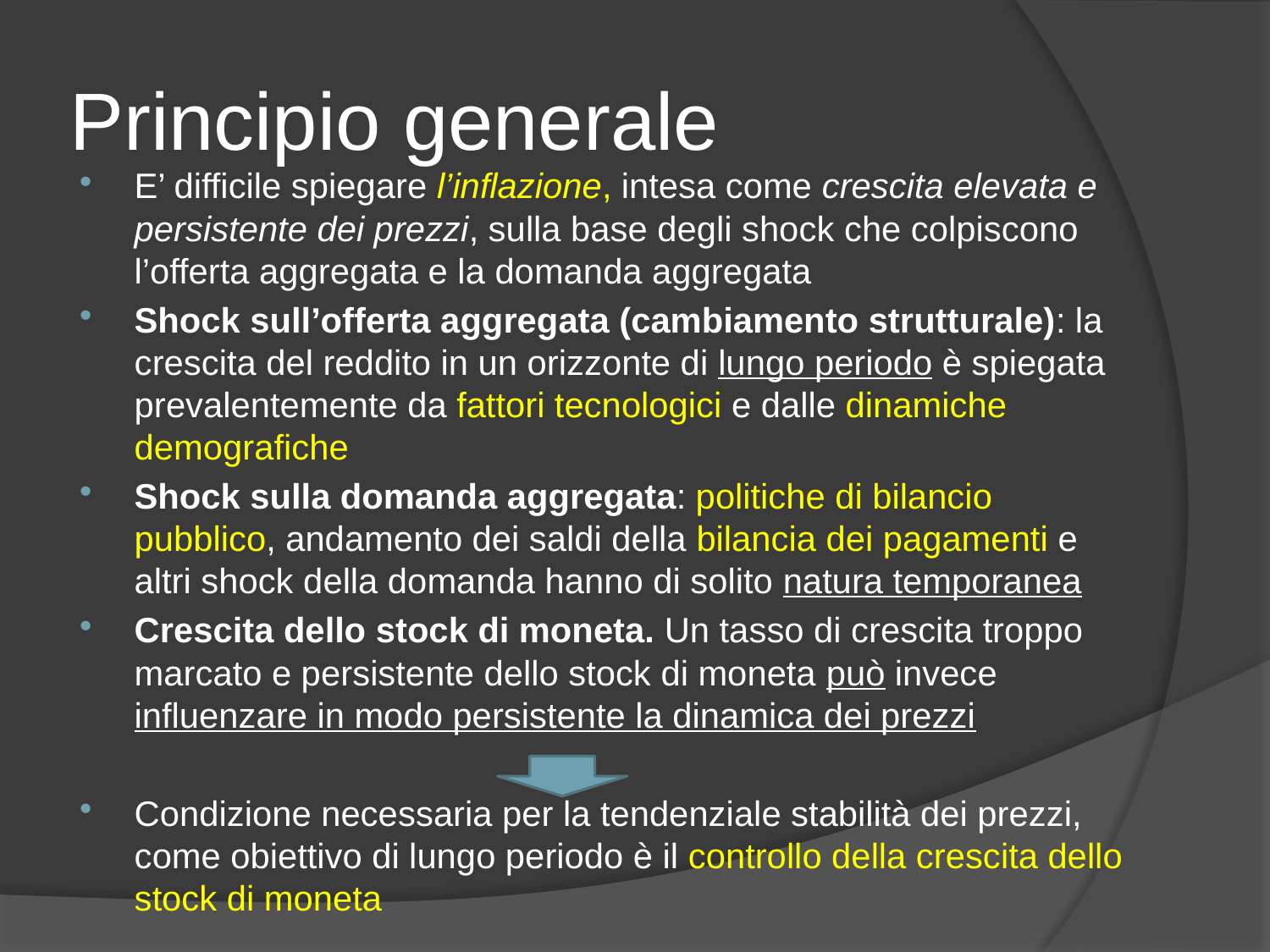

# Principio generale
E’ difficile spiegare l’inflazione, intesa come crescita elevata e persistente dei prezzi, sulla base degli shock che colpiscono l’offerta aggregata e la domanda aggregata
Shock sull’offerta aggregata (cambiamento strutturale): la crescita del reddito in un orizzonte di lungo periodo è spiegata prevalentemente da fattori tecnologici e dalle dinamiche demografiche
Shock sulla domanda aggregata: politiche di bilancio pubblico, andamento dei saldi della bilancia dei pagamenti e altri shock della domanda hanno di solito natura temporanea
Crescita dello stock di moneta. Un tasso di crescita troppo marcato e persistente dello stock di moneta può invece influenzare in modo persistente la dinamica dei prezzi

Condizione necessaria per la tendenziale stabilità dei prezzi, come obiettivo di lungo periodo è il controllo della crescita dello stock di moneta